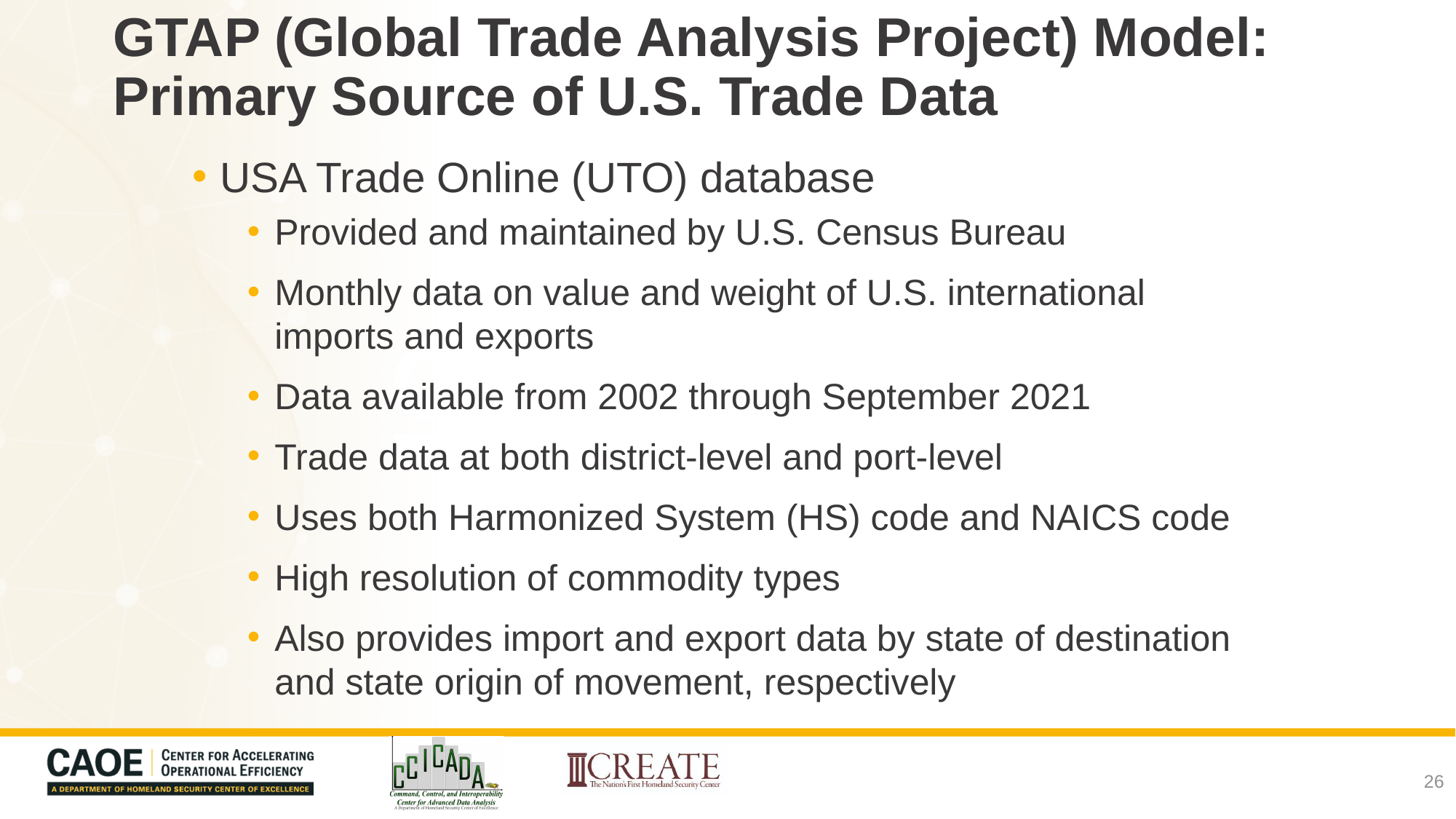

# GTAP (Global Trade Analysis Project) Model: Primary Source of U.S. Trade Data
USA Trade Online (UTO) database
Provided and maintained by U.S. Census Bureau
Monthly data on value and weight of U.S. international imports and exports
Data available from 2002 through September 2021
Trade data at both district-level and port-level
Uses both Harmonized System (HS) code and NAICS code
High resolution of commodity types
Also provides import and export data by state of destination and state origin of movement, respectively
26